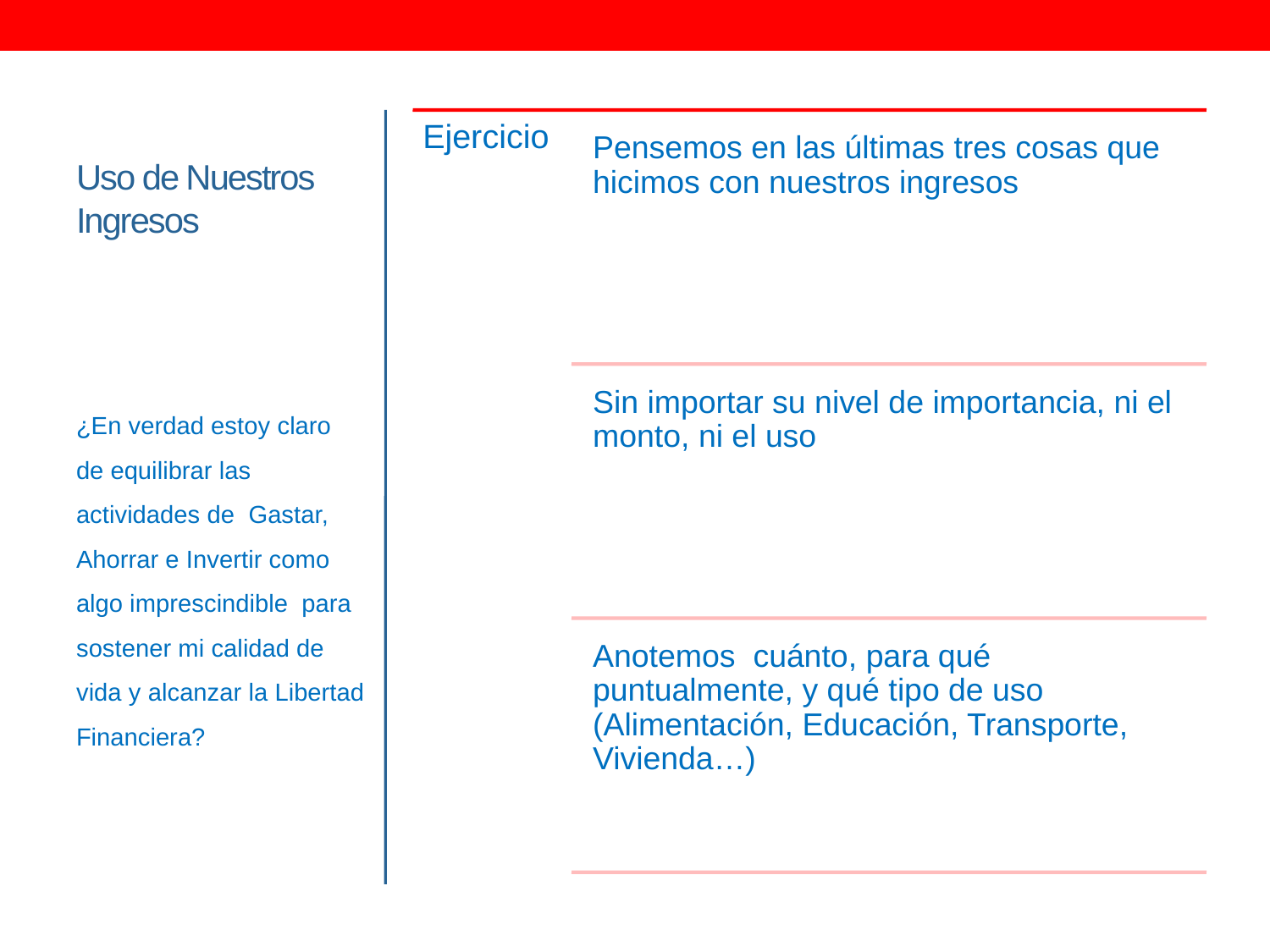

# Uso de Nuestros Ingresos
Ejercicio
Pensemos en las últimas tres cosas que hicimos con nuestros ingresos
Sin importar su nivel de importancia, ni el monto, ni el uso
Anotemos  cuánto, para qué puntualmente, y qué tipo de uso (Alimentación, Educación, Transporte, Vivienda…)
¿En verdad estoy claro de equilibrar las actividades de  Gastar, Ahorrar e Invertir como algo imprescindible  para sostener mi calidad de vida y alcanzar la Libertad Financiera?